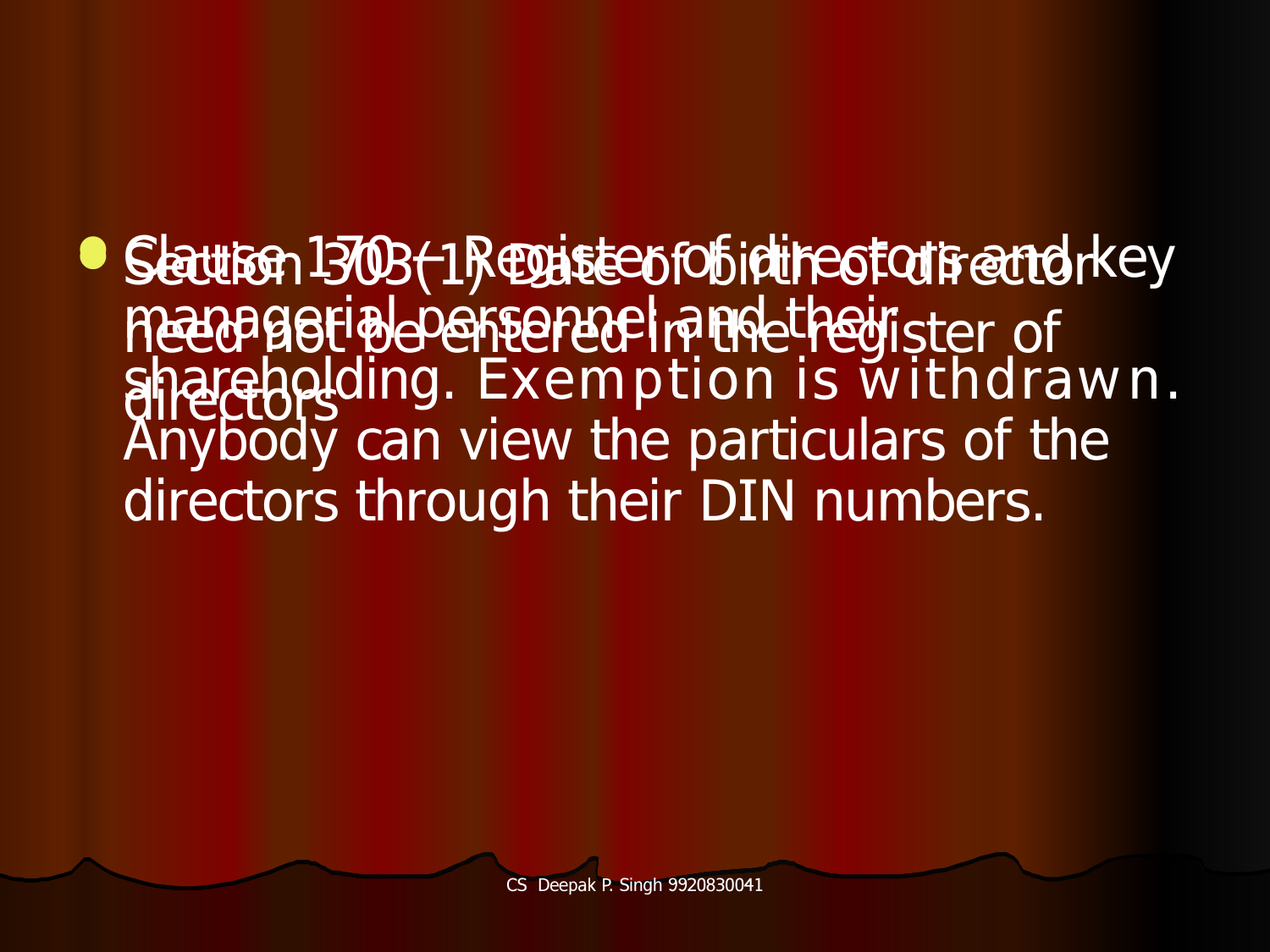

Section 303(1) Date of birth of director need not be entered in the register of directors
Clause 170 – Register of directors and key managerial personnel and their shareholding. Exemption is withdrawn. Anybody can view the particulars of the directors through their DIN numbers.
CS  Deepak P. Singh 9920830041